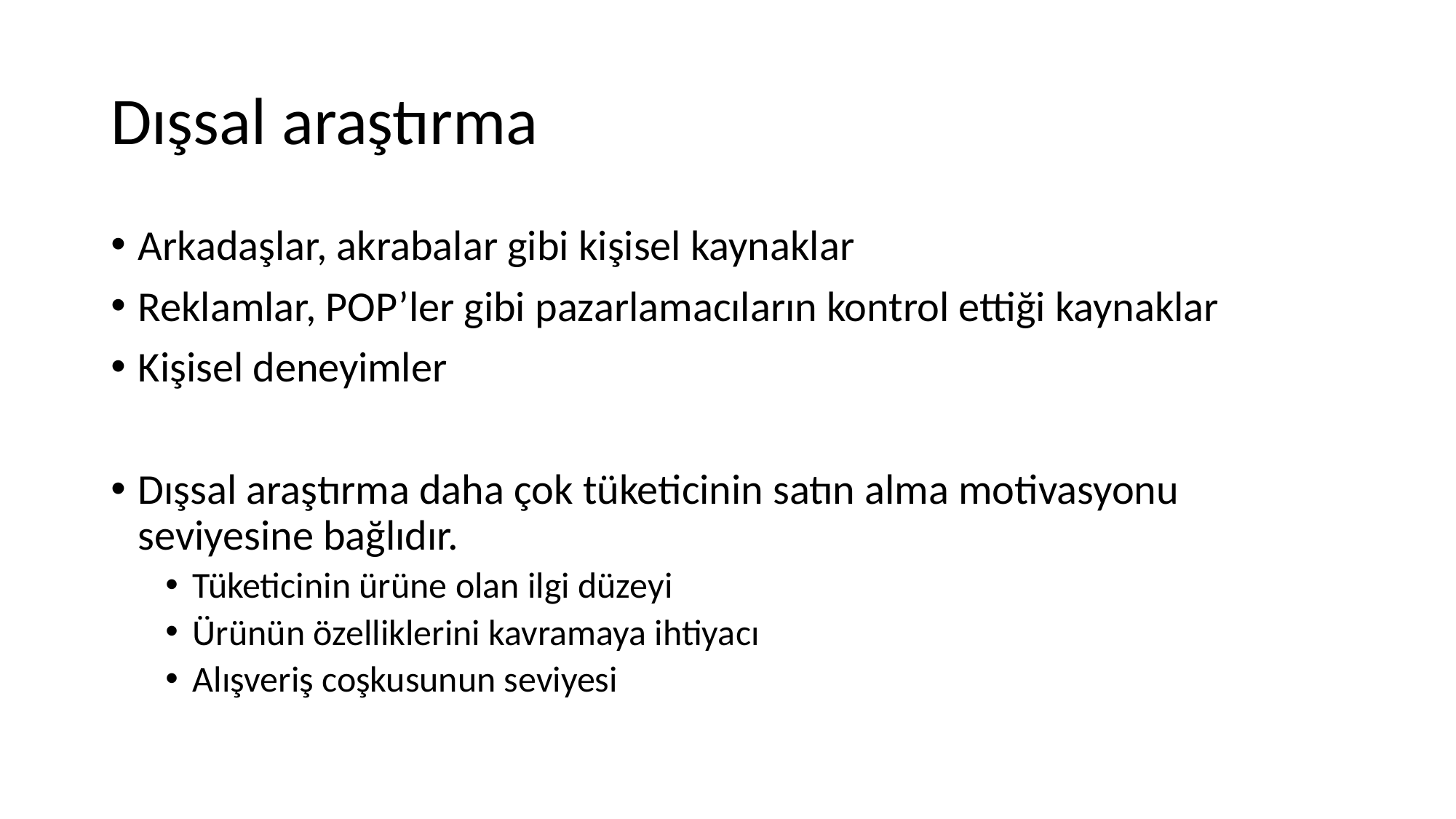

# Dışsal araştırma
Arkadaşlar, akrabalar gibi kişisel kaynaklar
Reklamlar, POP’ler gibi pazarlamacıların kontrol ettiği kaynaklar
Kişisel deneyimler

Dışsal araştırma daha çok tüketicinin satın alma motivasyonu seviyesine bağlıdır.
Tüketicinin ürüne olan ilgi düzeyi
Ürünün özelliklerini kavramaya ihtiyacı
Alışveriş coşkusunun seviyesi